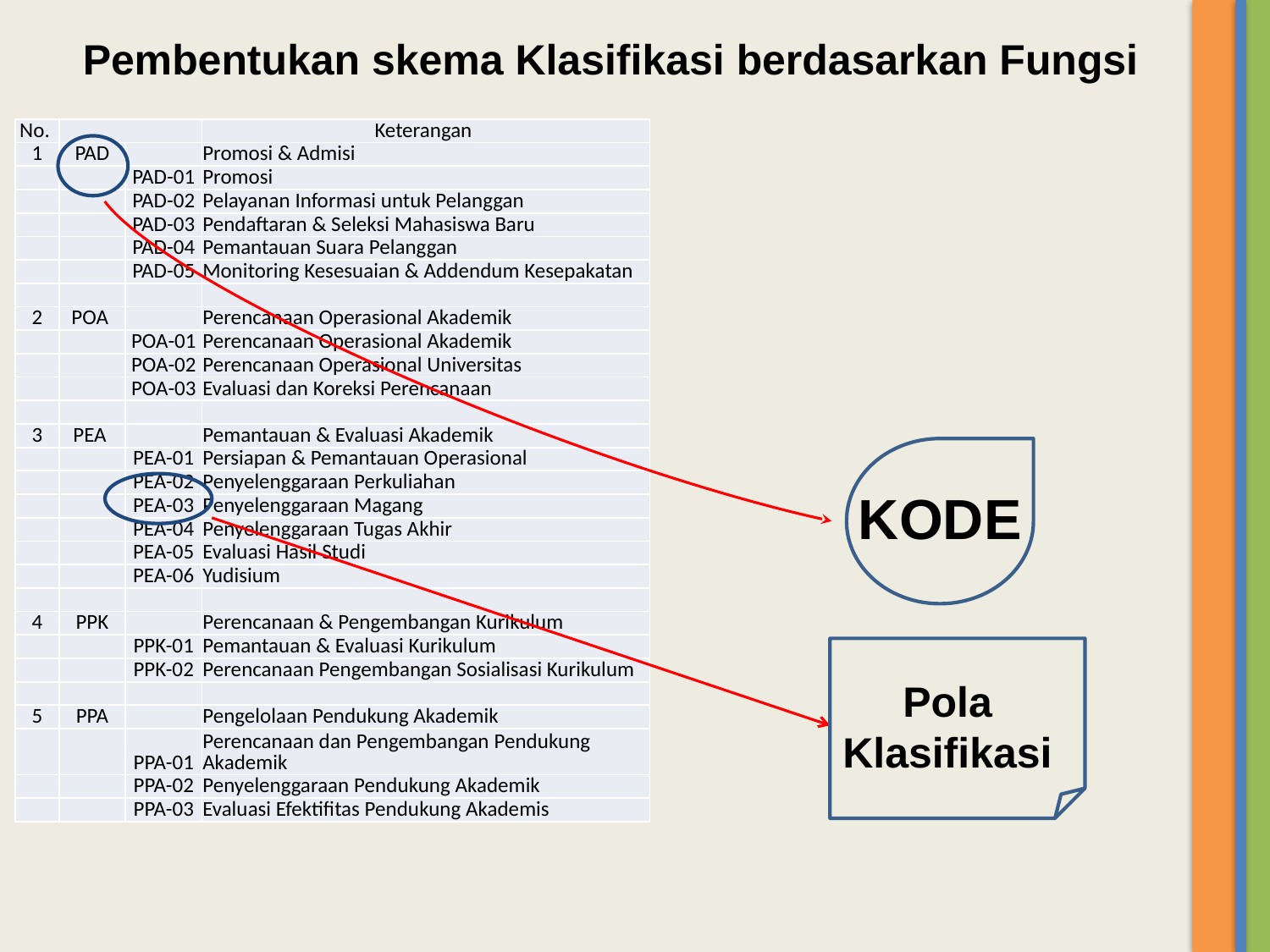

Pembentukan skema Klasifikasi berdasarkan Fungsi
| No. |  |  | Keterangan |
| --- | --- | --- | --- |
| 1 | PAD |  | Promosi & Admisi |
|  |  | PAD-01 | Promosi |
|  |  | PAD-02 | Pelayanan Informasi untuk Pelanggan |
|  |  | PAD-03 | Pendaftaran & Seleksi Mahasiswa Baru |
|  |  | PAD-04 | Pemantauan Suara Pelanggan |
|  |  | PAD-05 | Monitoring Kesesuaian & Addendum Kesepakatan |
|  |  |  |  |
| 2 | POA |  | Perencanaan Operasional Akademik |
|  |  | POA-01 | Perencanaan Operasional Akademik |
|  |  | POA-02 | Perencanaan Operasional Universitas |
|  |  | POA-03 | Evaluasi dan Koreksi Perencanaan |
|  |  |  |  |
| 3 | PEA |  | Pemantauan & Evaluasi Akademik |
|  |  | PEA-01 | Persiapan & Pemantauan Operasional |
|  |  | PEA-02 | Penyelenggaraan Perkuliahan |
|  |  | PEA-03 | Penyelenggaraan Magang |
|  |  | PEA-04 | Penyelenggaraan Tugas Akhir |
|  |  | PEA-05 | Evaluasi Hasil Studi |
|  |  | PEA-06 | Yudisium |
|  |  |  |  |
| 4 | PPK |  | Perencanaan & Pengembangan Kurikulum |
|  |  | PPK-01 | Pemantauan & Evaluasi Kurikulum |
|  |  | PPK-02 | Perencanaan Pengembangan Sosialisasi Kurikulum |
|  |  |  |  |
| 5 | PPA |  | Pengelolaan Pendukung Akademik |
|  |  | PPA-01 | Perencanaan dan Pengembangan Pendukung Akademik |
|  |  | PPA-02 | Penyelenggaraan Pendukung Akademik |
|  |  | PPA-03 | Evaluasi Efektifitas Pendukung Akademis |

KODE

Pola Klasifikasi